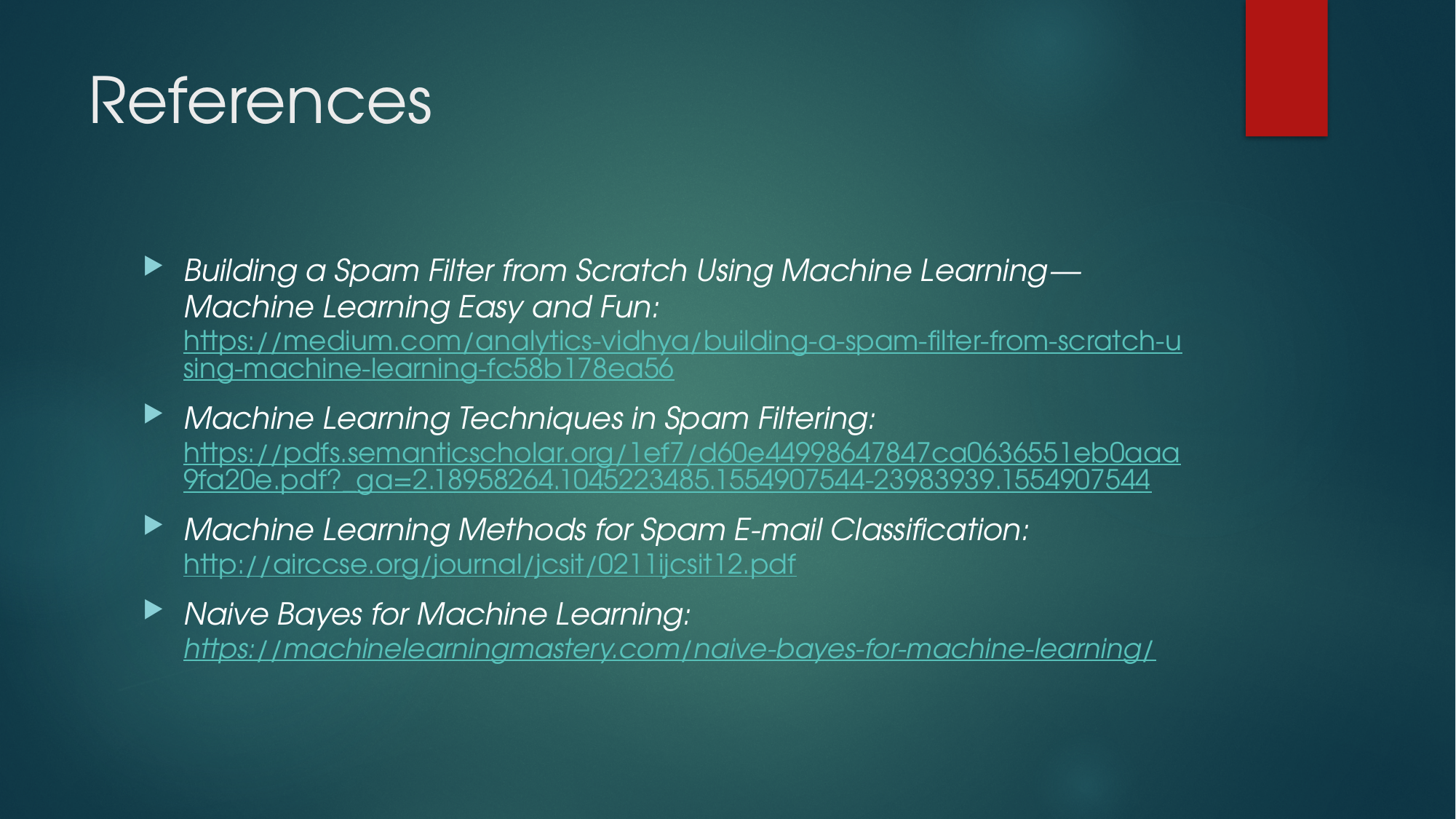

# References
Building a Spam Filter from Scratch Using Machine Learning — Machine Learning Easy and Fun:
https://medium.com/analytics-vidhya/building-a-spam-filter-from-scratch-using-machine-learning-fc58b178ea56
Machine Learning Techniques in Spam Filtering: https://pdfs.semanticscholar.org/1ef7/d60e44998647847ca0636551eb0aaa9fa20e.pdf?_ga=2.18958264.1045223485.1554907544-23983939.1554907544
Machine Learning Methods for Spam E-mail Classification: http://airccse.org/journal/jcsit/0211ijcsit12.pdf
Naive Bayes for Machine Learning:
https://machinelearningmastery.com/naive-bayes-for-machine-learning/